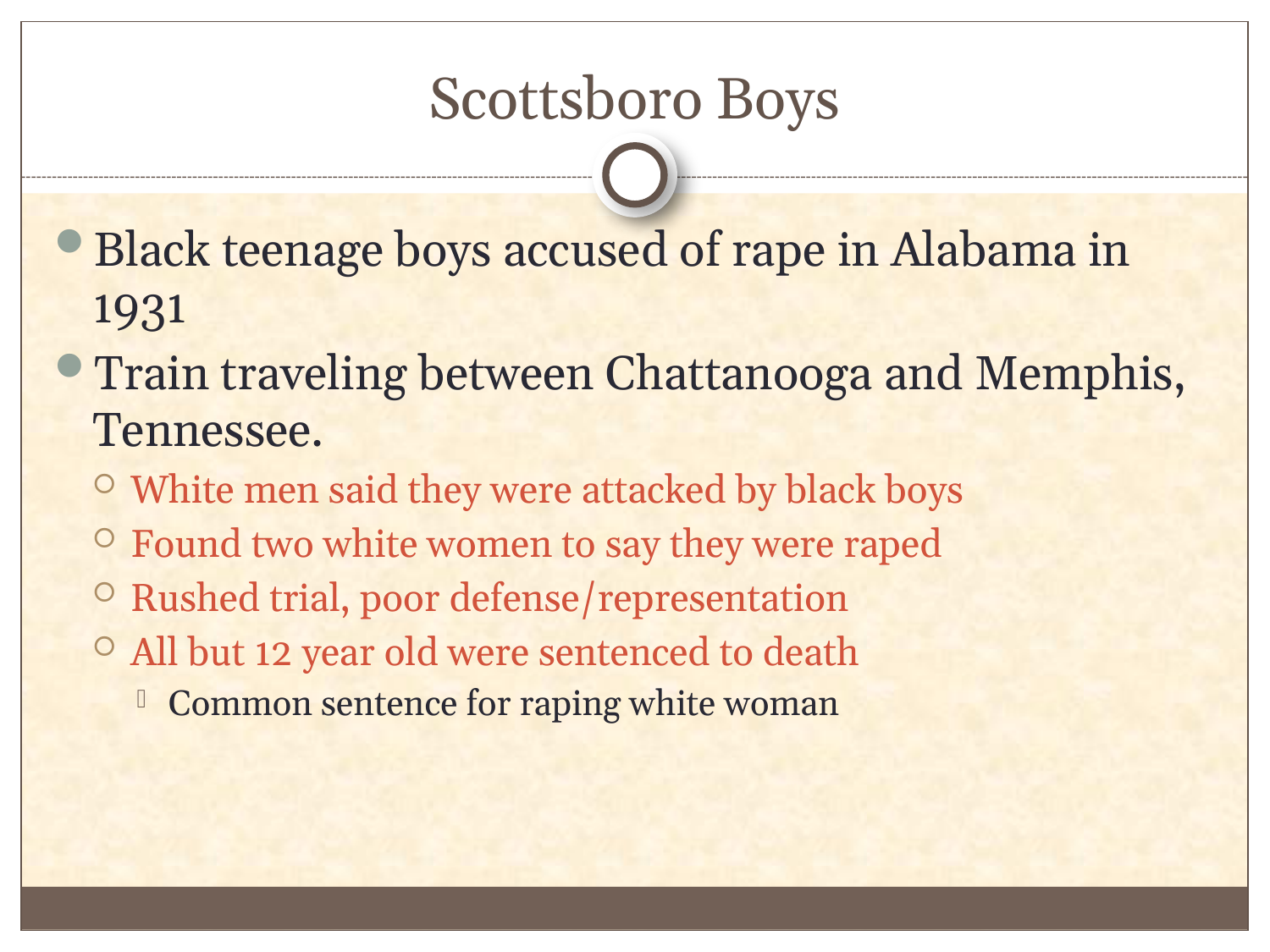

# Scottsboro Boys
Black teenage boys accused of rape in Alabama in 1931
Train traveling between Chattanooga and Memphis, Tennessee.
White men said they were attacked by black boys
Found two white women to say they were raped
Rushed trial, poor defense/representation
All but 12 year old were sentenced to death
Common sentence for raping white woman